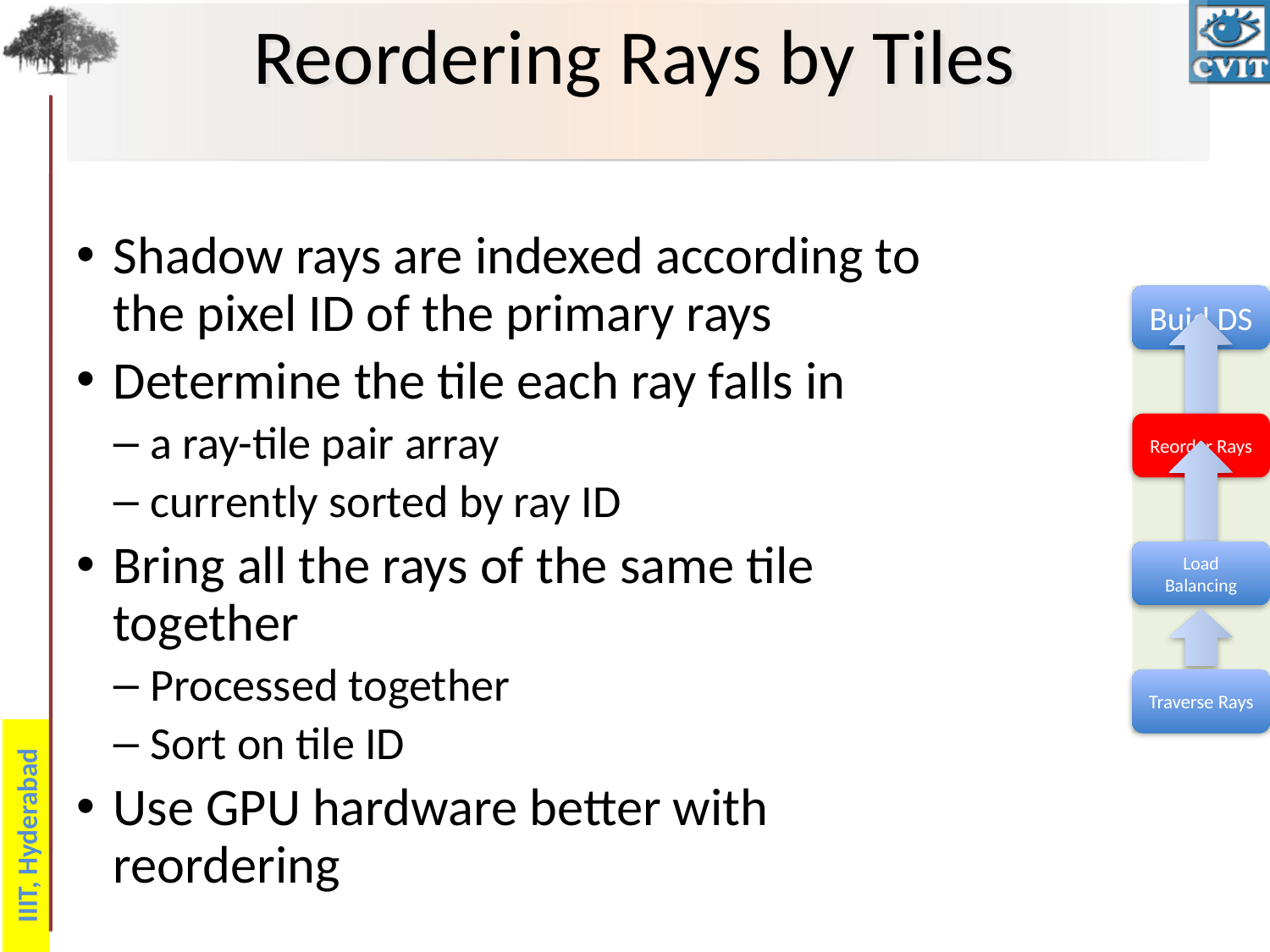

# Reordering Rays by Tiles
Shadow rays are indexed according to the pixel ID of the primary rays
Determine the tile each ray falls in
a ray-tile pair array
currently sorted by ray ID
Bring all the rays of the same tile together
Processed together
Sort on tile ID
Use GPU hardware better with reordering
Reorder Rays
Load Balancing
Traverse Rays
Buid DS